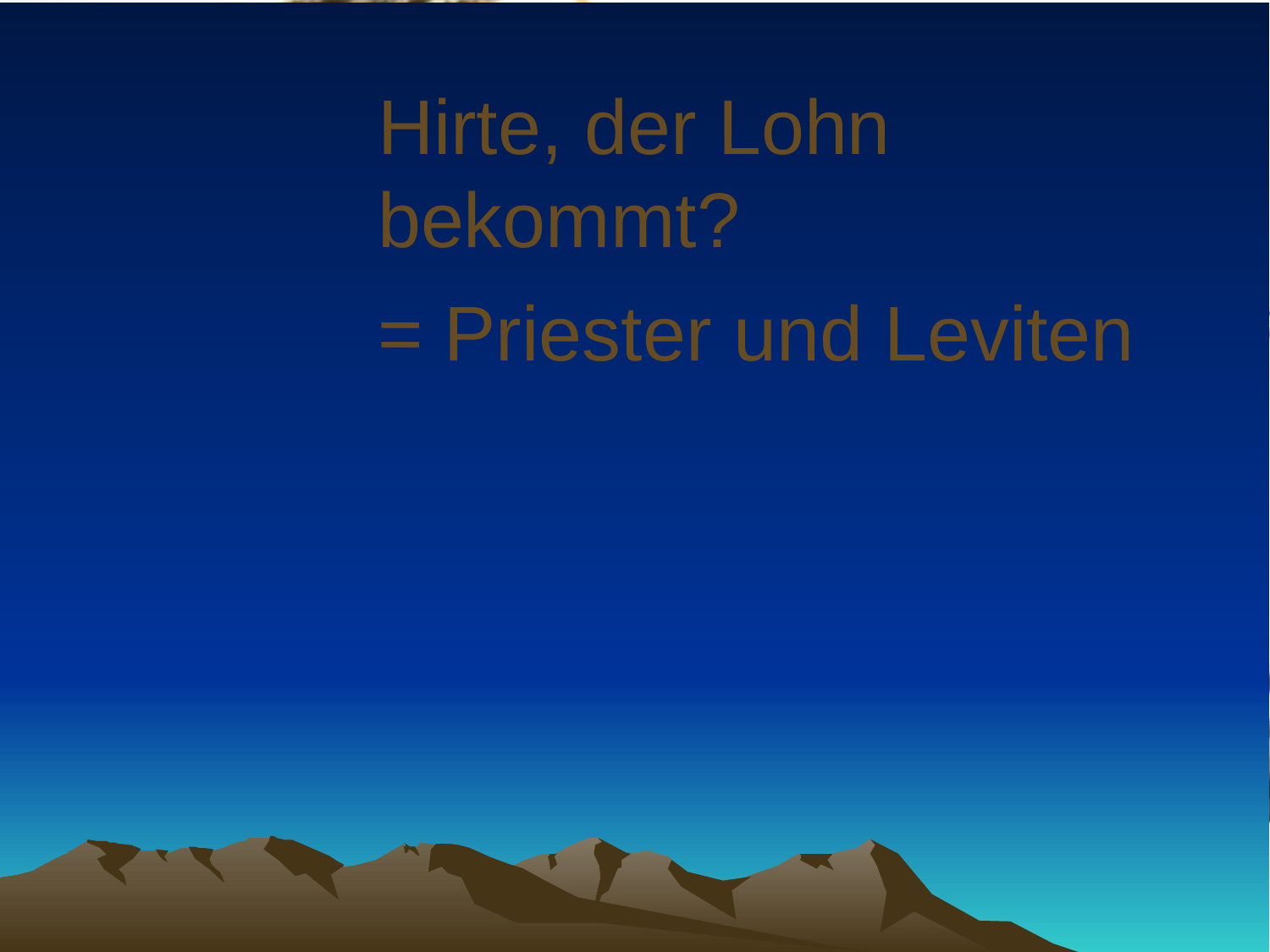

# Hirte, der Lohn bekommt?
= Priester und Leviten